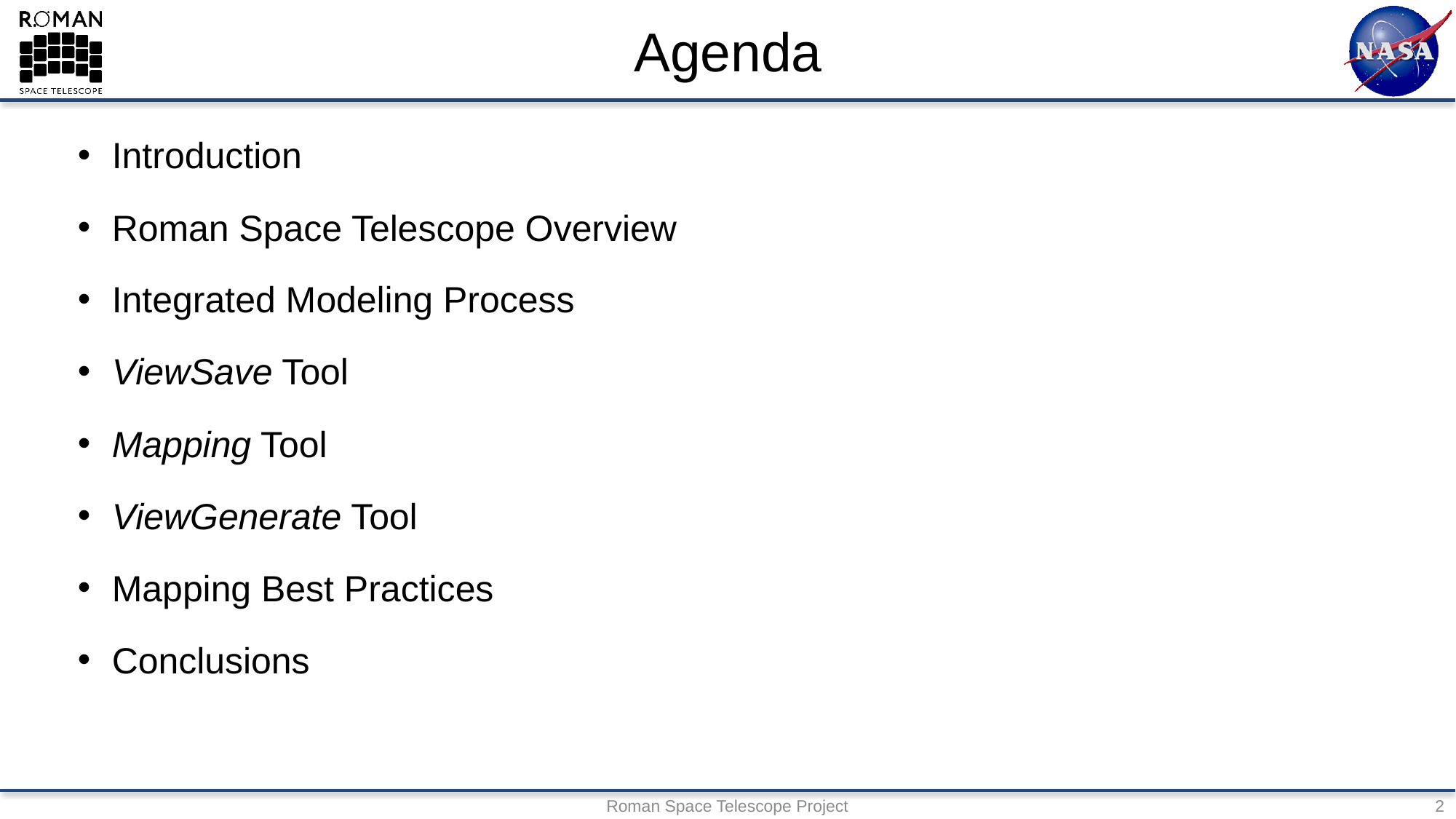

# Agenda
Introduction

Roman Space Telescope Overview

Integrated Modeling Process

ViewSave Tool

Mapping Tool

ViewGenerate Tool

Mapping Best Practices

Conclusions

Roman Space Telescope Project
2